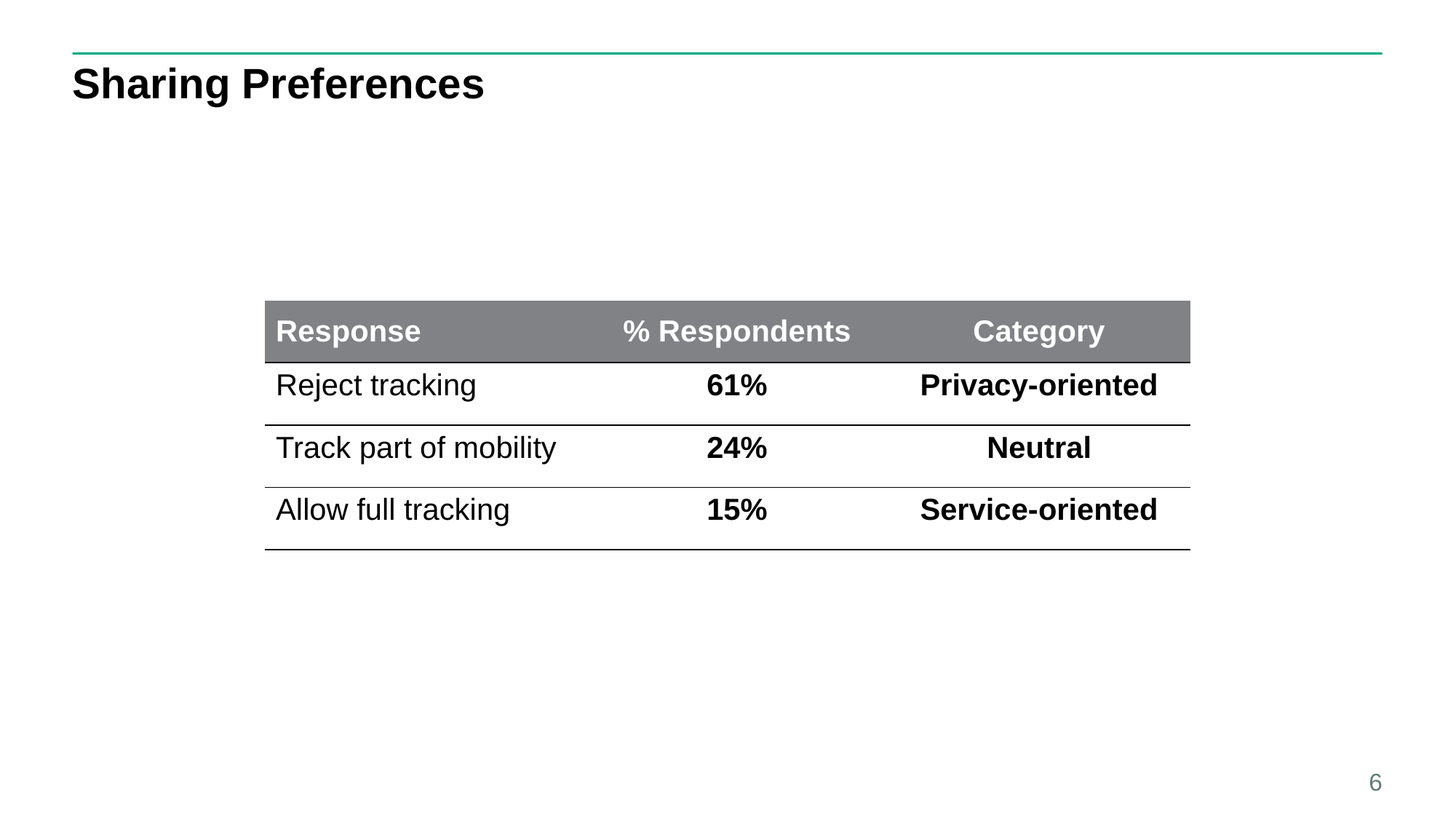

# Sharing Preferences
| Response | % Respondents | Category |
| --- | --- | --- |
| Reject tracking | 61% | Privacy-oriented |
| Track part of mobility | 24% | Neutral |
| Allow full tracking | 15% | Service-oriented |
6